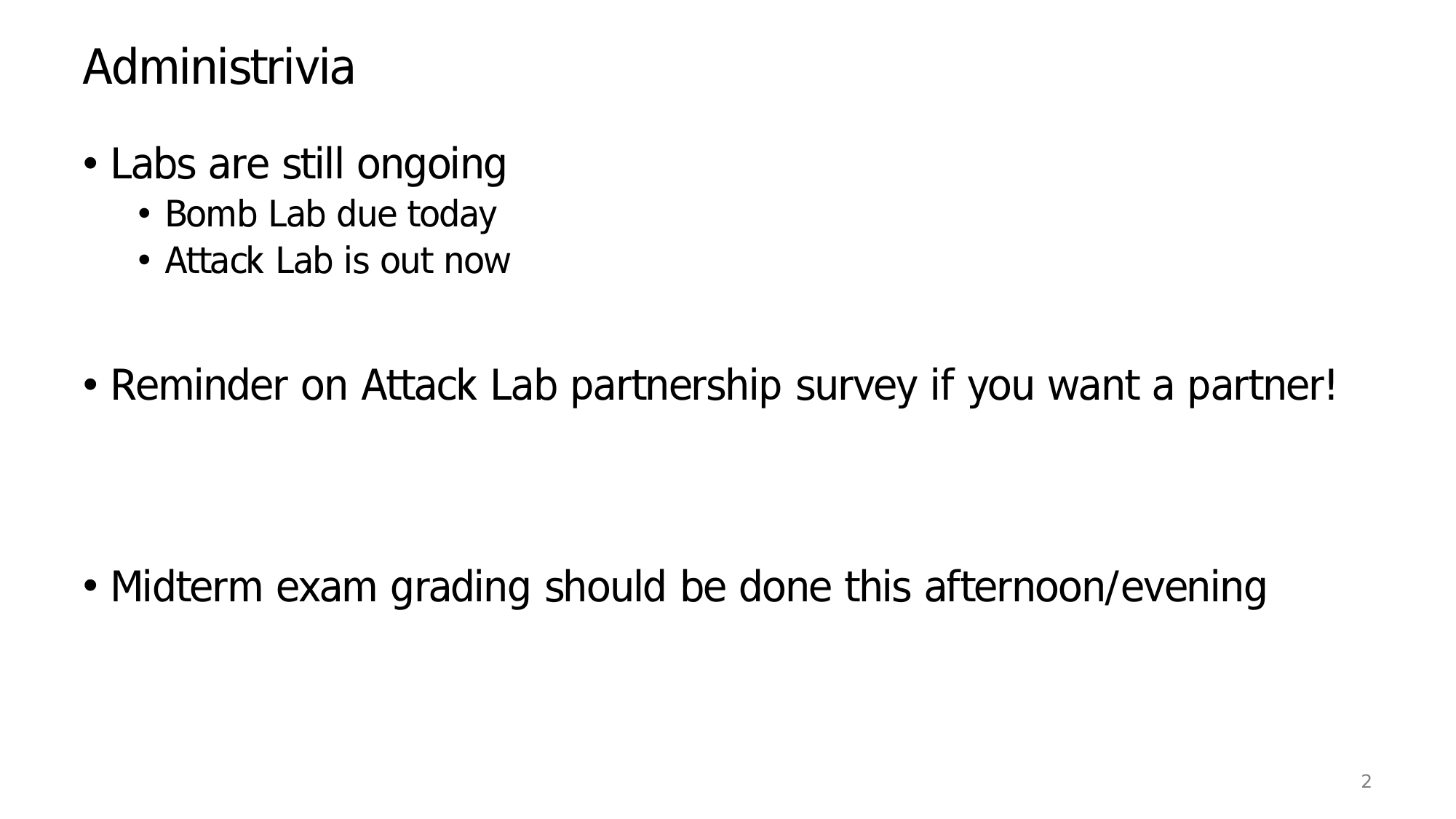

# Administrivia
Labs are still ongoing
Bomb Lab due today
Attack Lab is out now

Reminder on Attack Lab partnership survey if you want a partner!

Midterm exam grading should be done this afternoon/evening
2